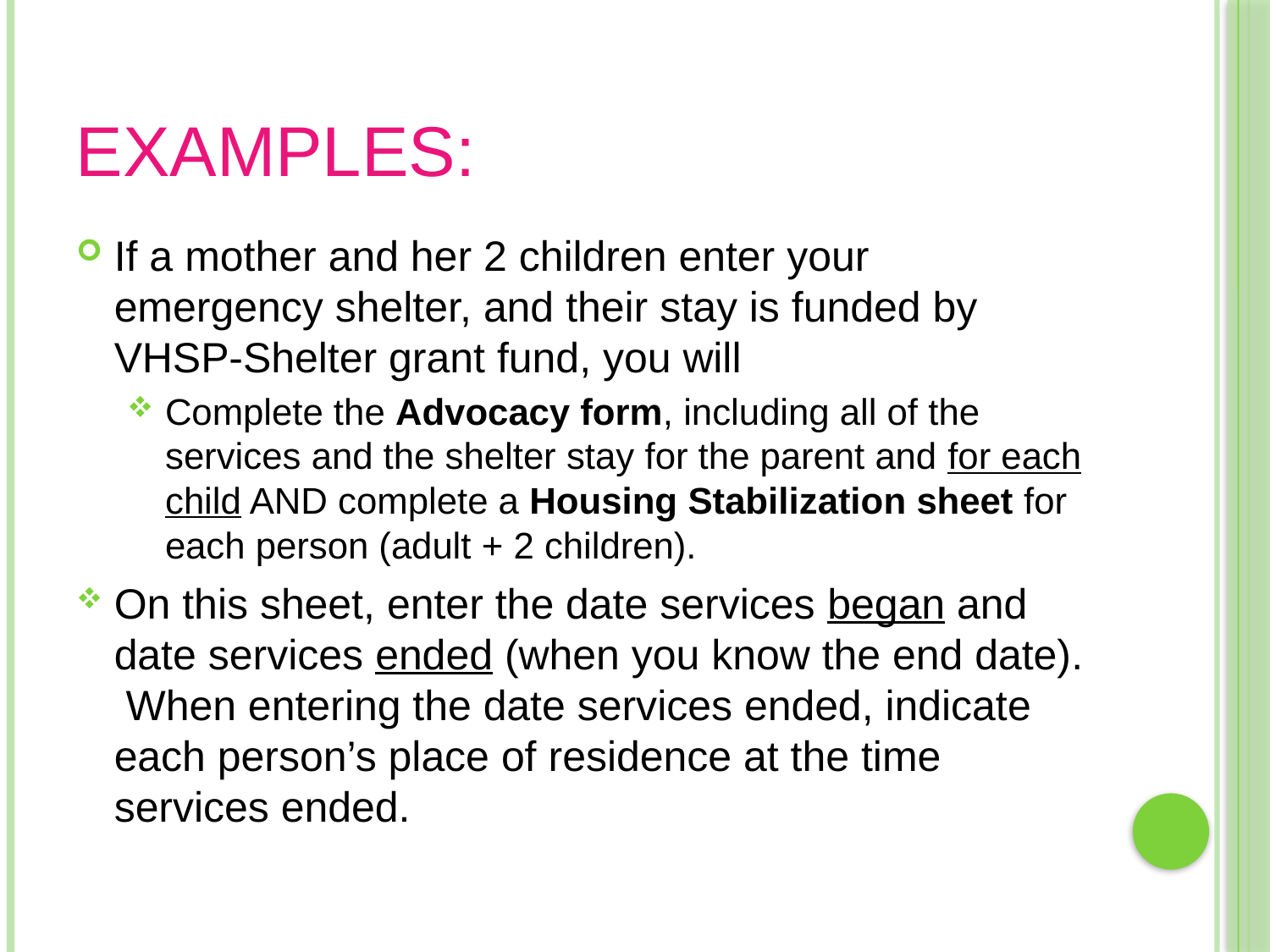

# Examples:
If a mother and her 2 children enter your emergency shelter, and their stay is funded by VHSP-Shelter grant fund, you will
Complete the Advocacy form, including all of the services and the shelter stay for the parent and for each child AND complete a Housing Stabilization sheet for each person (adult + 2 children).
On this sheet, enter the date services began and date services ended (when you know the end date).  When entering the date services ended, indicate each person’s place of residence at the time services ended.